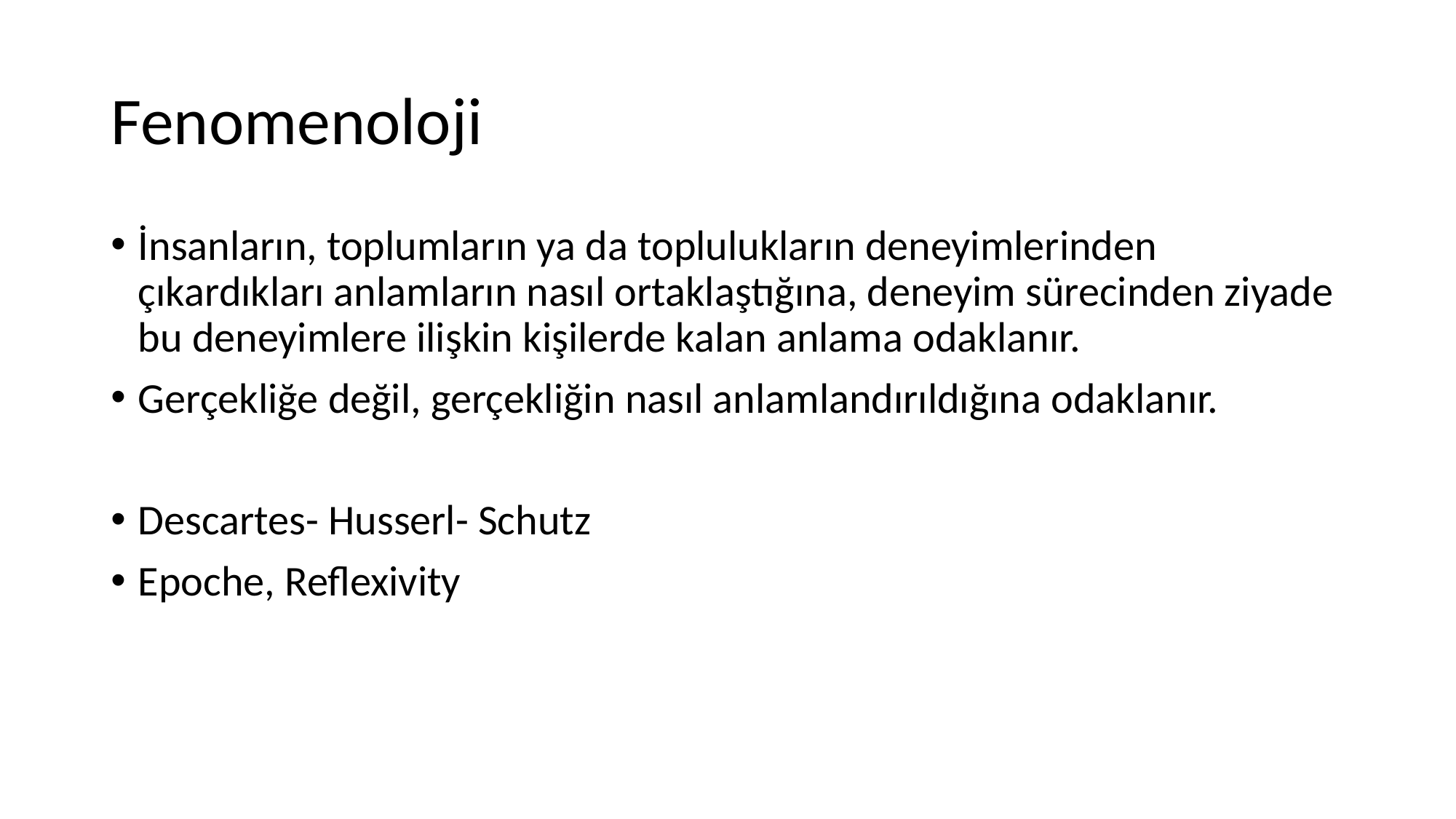

# Fenomenoloji
İnsanların, toplumların ya da toplulukların deneyimlerinden çıkardıkları anlamların nasıl ortaklaştığına, deneyim sürecinden ziyade bu deneyimlere ilişkin kişilerde kalan anlama odaklanır.
Gerçekliğe değil, gerçekliğin nasıl anlamlandırıldığına odaklanır.

Descartes- Husserl- Schutz
Epoche, Reflexivity